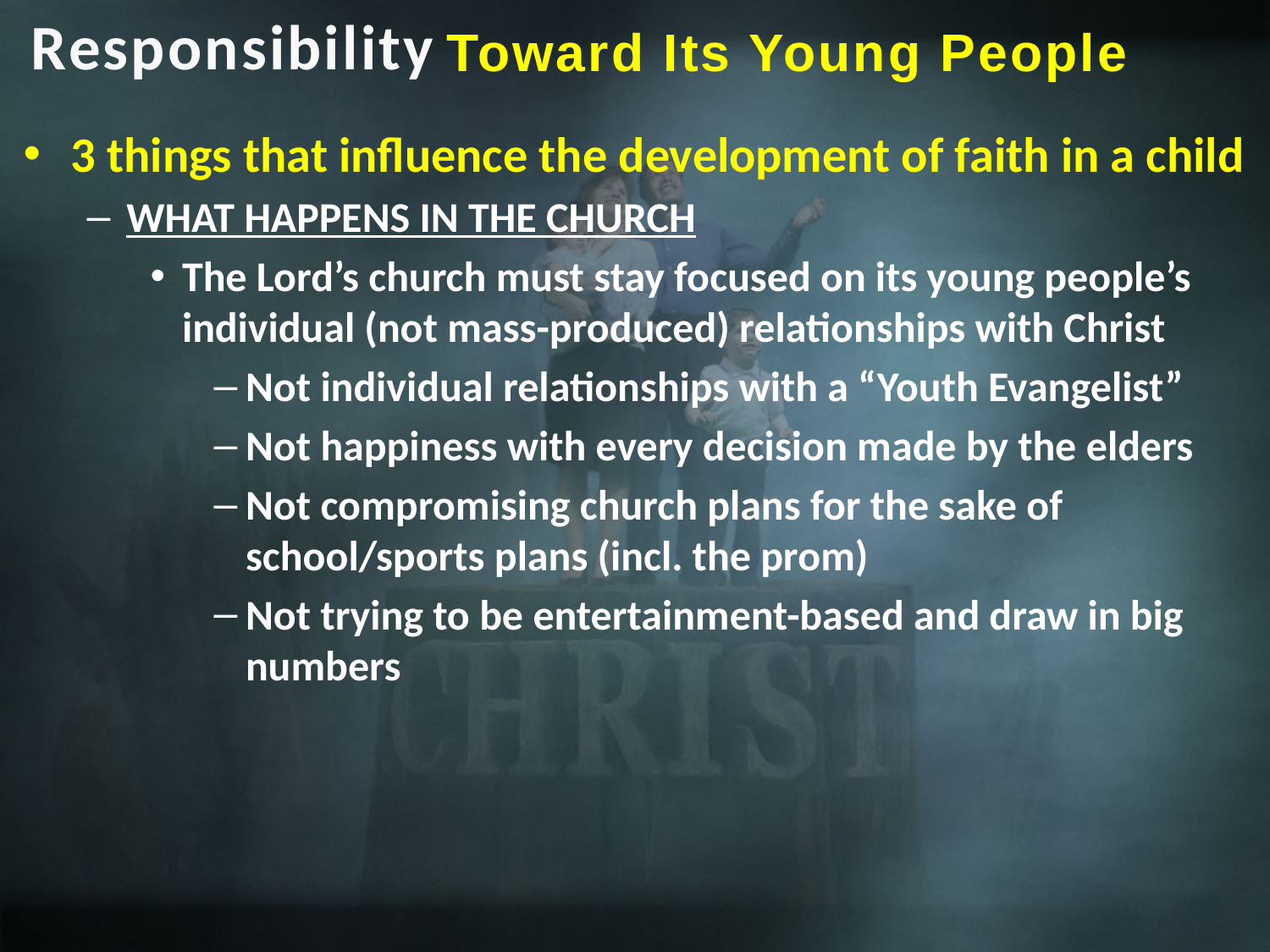

Responsibility
Toward Its Young People
3 things that influence the development of faith in a child
WHAT HAPPENS IN THE CHURCH
The Lord’s church must stay focused on its young people’s individual (not mass-produced) relationships with Christ
Not individual relationships with a “Youth Evangelist”
Not happiness with every decision made by the elders
Not compromising church plans for the sake of school/sports plans (incl. the prom)
Not trying to be entertainment-based and draw in big numbers